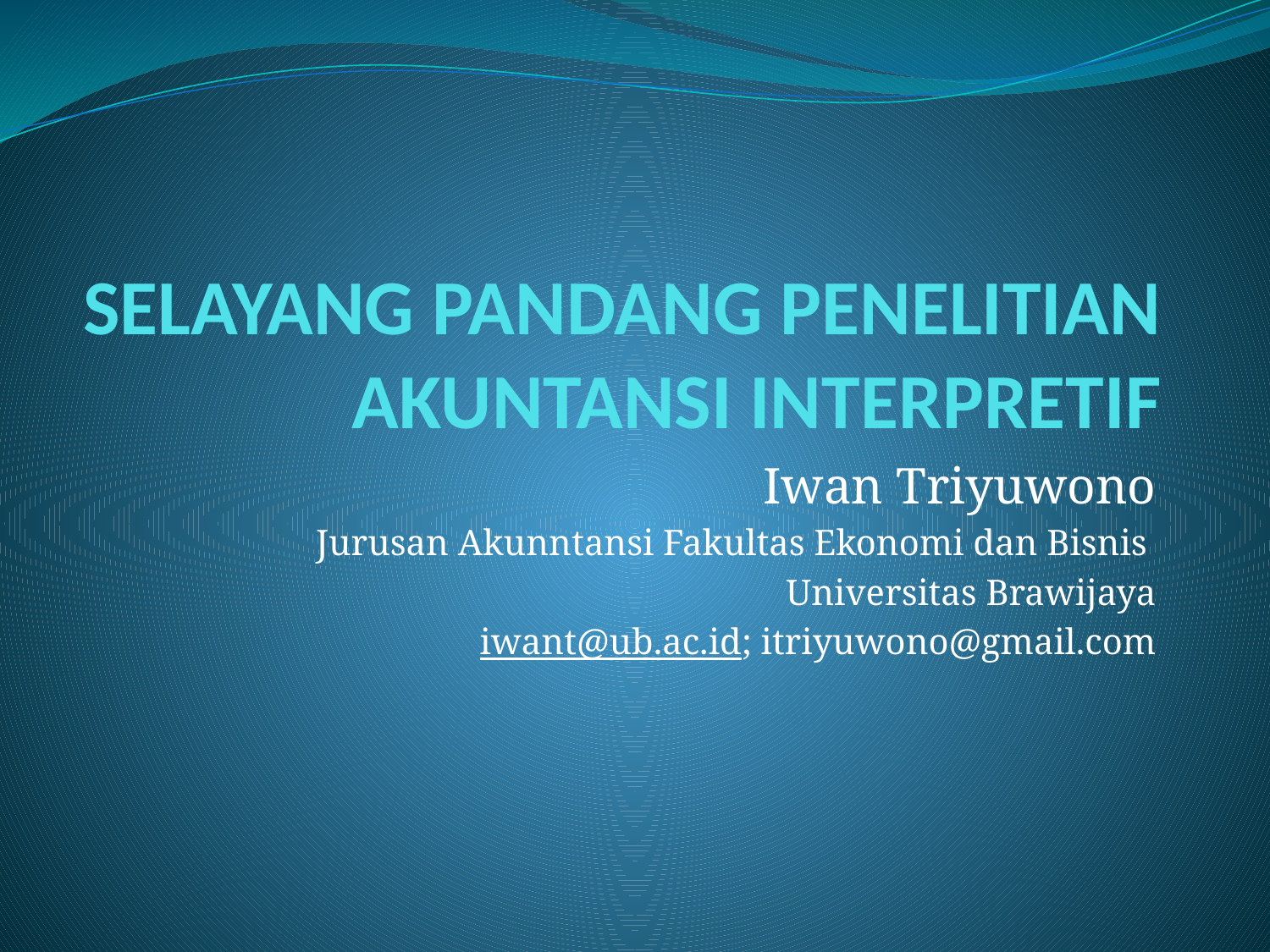

# SELAYANG PANDANG PENELITIAN AKUNTANSI INTERPRETIF
Iwan Triyuwono
Jurusan Akunntansi Fakultas Ekonomi dan Bisnis
Universitas Brawijaya
iwant@ub.ac.id; itriyuwono@gmail.com